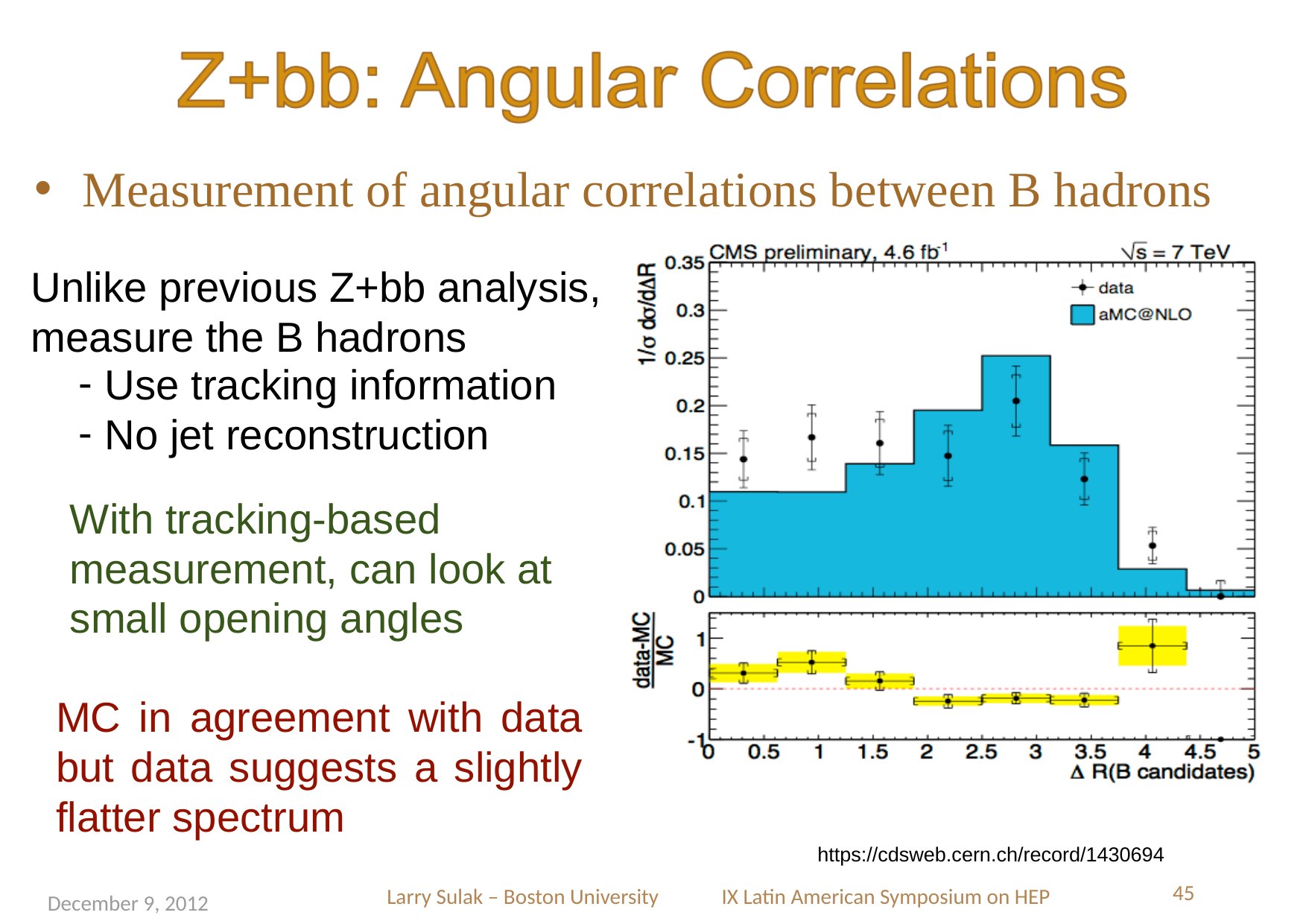

Measurement of angular correlations between B hadrons

Unlike previous Z+bb analysis, measure the B hadrons
Use tracking information
No jet reconstruction

With tracking-based measurement, can look at small opening angles

MC in agreement with data but data suggests a slightly flatter spectrum
https://cdsweb.cern.ch/record/1430694
45
Larry Sulak – Boston University             IX Latin American Symposium on HEP
December 9, 2012